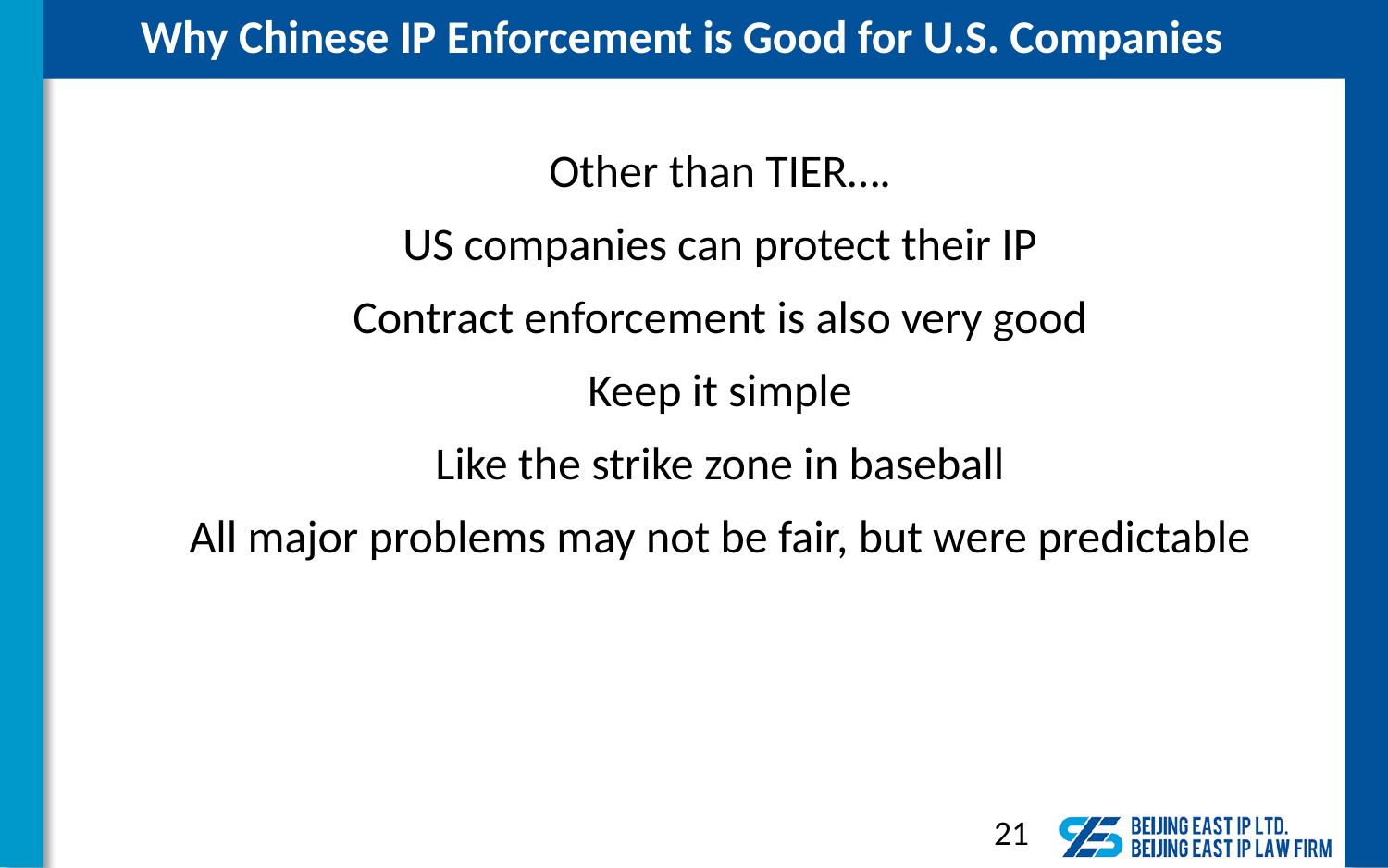

Why Chinese IP Enforcement is Good for U.S. Companies

Other than TIER….
US companies can protect their IP
Contract enforcement is also very good
Keep it simple
Like the strike zone in baseball
All major problems may not be fair, but were predictable
21